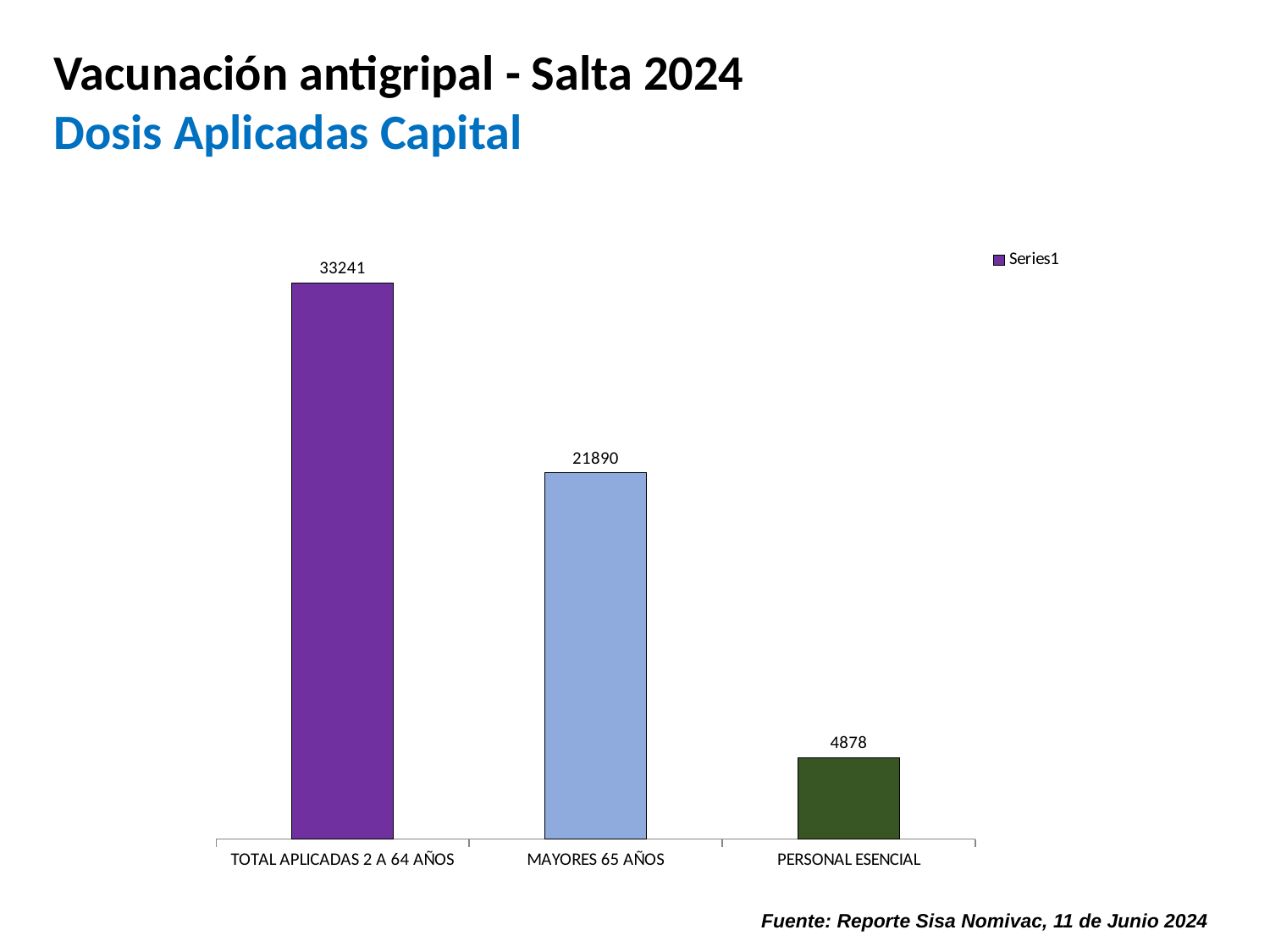

Vacunación antigripal - Salta 2024
Dosis Aplicadas Capital

### Chart

| Category |  |
|---|---|
| TOTAL APLICADAS 2 A 64 AÑOS | 33241.0 |
| MAYORES 65 AÑOS | 21890.0 |
| PERSONAL ESENCIAL | 4878.0 |
Fuente: Reporte Sisa Nomivac, 11 de Junio 2024